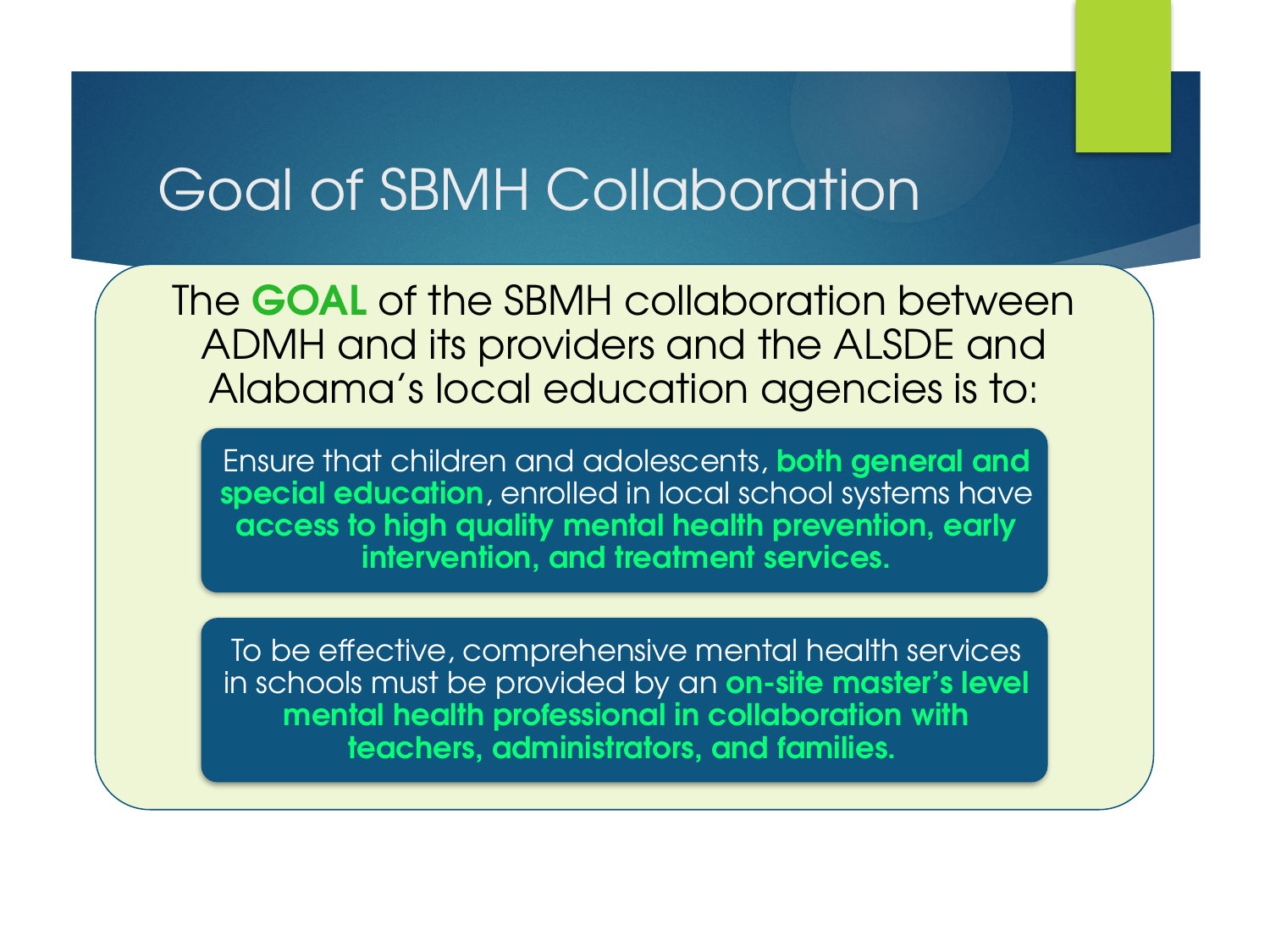

# Goal of SBMH Collaboration
The GOAL of the SBMH collaboration between ADMH and its providers and the ALSDE and Alabama’s local education agencies is to:
Ensure that children and adolescents, both general and special education, enrolled in local school systems have access to high quality mental health prevention, early intervention, and treatment services.
To be effective, comprehensive mental health services in schools must be provided by an on-site master’s level mental health professional in collaboration with teachers, administrators, and families.